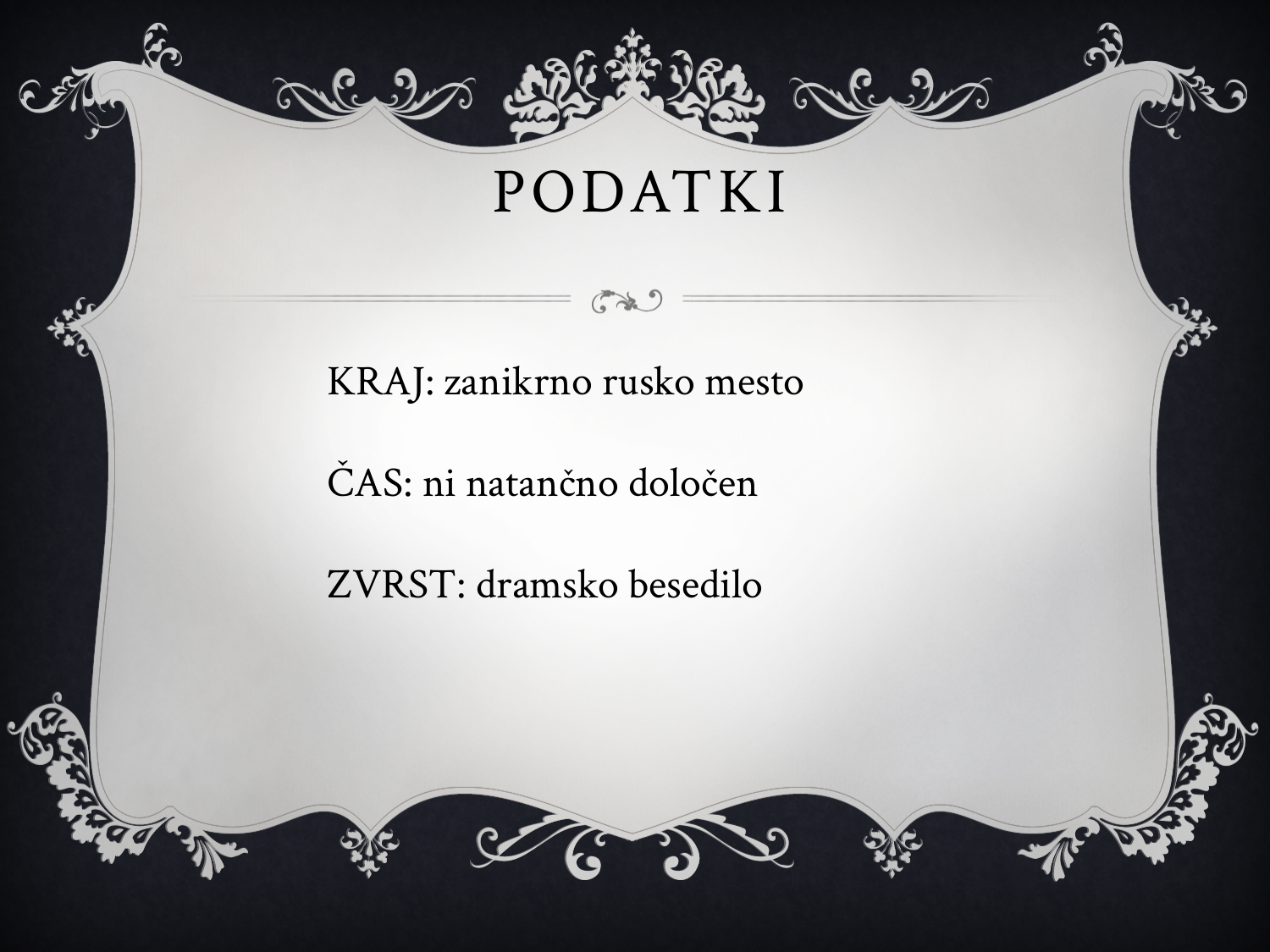

# PODATKI
KRAJ: zanikrno rusko mesto

ČAS: ni natančno določen

ZVRST: dramsko besedilo